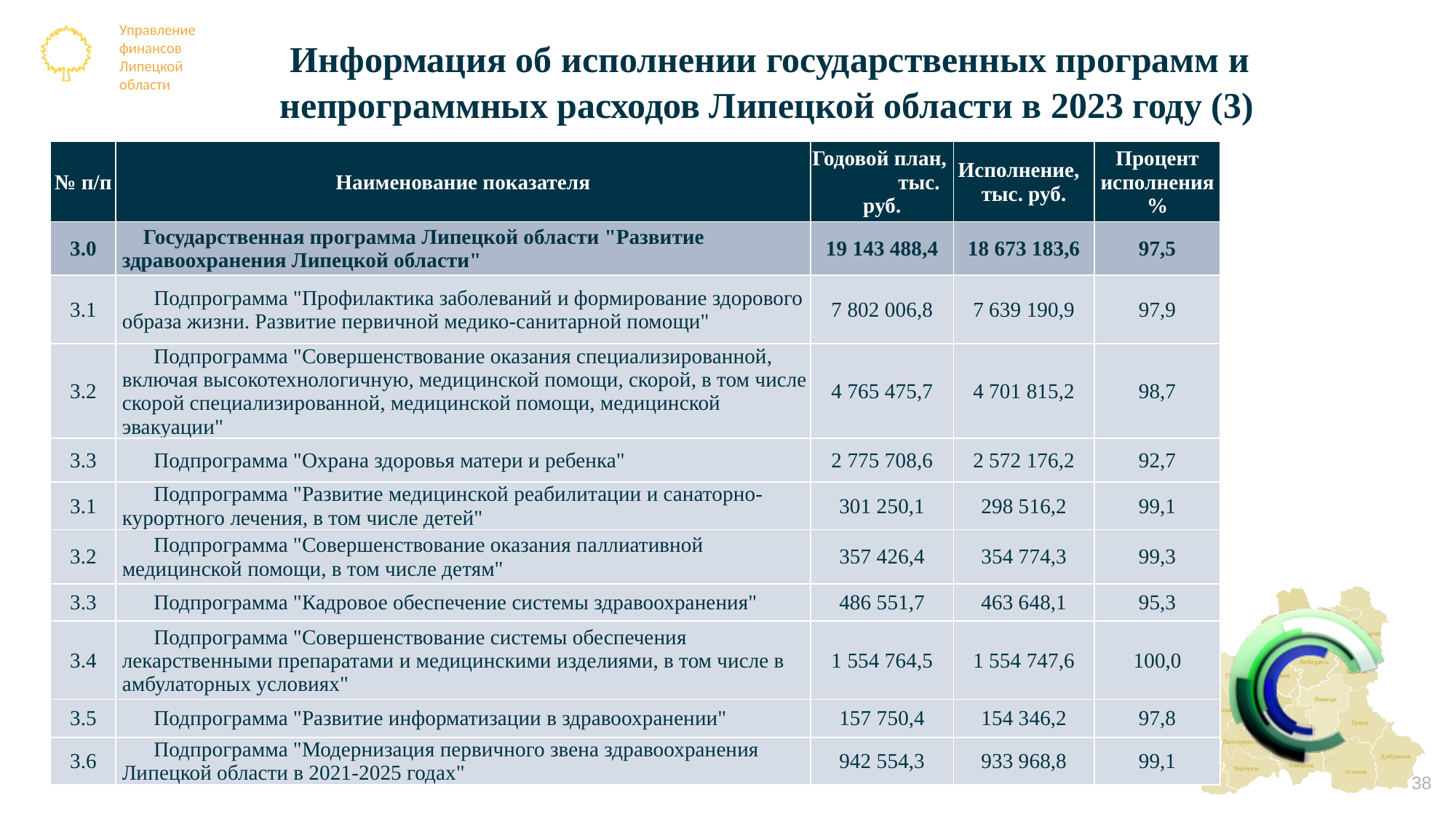

# Информация об исполнении государственных программ и непрограммных расходов Липецкой области в 2023 году (3)
| № п/п | Наименование показателя | Годовой план, тыс. руб. | Исполнение, тыс. руб. | Процент исполнения % |
| --- | --- | --- | --- | --- |
| 3.0 | Государственная программа Липецкой области "Развитие здравоохранения Липецкой области" | 19 143 488,4 | 18 673 183,6 | 97,5 |
| 3.1 | Подпрограмма "Профилактика заболеваний и формирование здорового образа жизни. Развитие первичной медико-санитарной помощи" | 7 802 006,8 | 7 639 190,9 | 97,9 |
| 3.2 | Подпрограмма "Совершенствование оказания специализированной, включая высокотехнологичную, медицинской помощи, скорой, в том числе скорой специализированной, медицинской помощи, медицинской эвакуации" | 4 765 475,7 | 4 701 815,2 | 98,7 |
| 3.3 | Подпрограмма "Охрана здоровья матери и ребенка" | 2 775 708,6 | 2 572 176,2 | 92,7 |
| 3.1 | Подпрограмма "Развитие медицинской реабилитации и санаторно-курортного лечения, в том числе детей" | 301 250,1 | 298 516,2 | 99,1 |
| 3.2 | Подпрограмма "Совершенствование оказания паллиативной медицинской помощи, в том числе детям" | 357 426,4 | 354 774,3 | 99,3 |
| 3.3 | Подпрограмма "Кадровое обеспечение системы здравоохранения" | 486 551,7 | 463 648,1 | 95,3 |
| 3.4 | Подпрограмма "Совершенствование системы обеспечения лекарственными препаратами и медицинскими изделиями, в том числе в амбулаторных условиях" | 1 554 764,5 | 1 554 747,6 | 100,0 |
| 3.5 | Подпрограмма "Развитие информатизации в здравоохранении" | 157 750,4 | 154 346,2 | 97,8 |
| 3.6 | Подпрограмма "Модернизация первичного звена здравоохранения Липецкой области в 2021-2025 годах" | 942 554,3 | 933 968,8 | 99,1 |
38